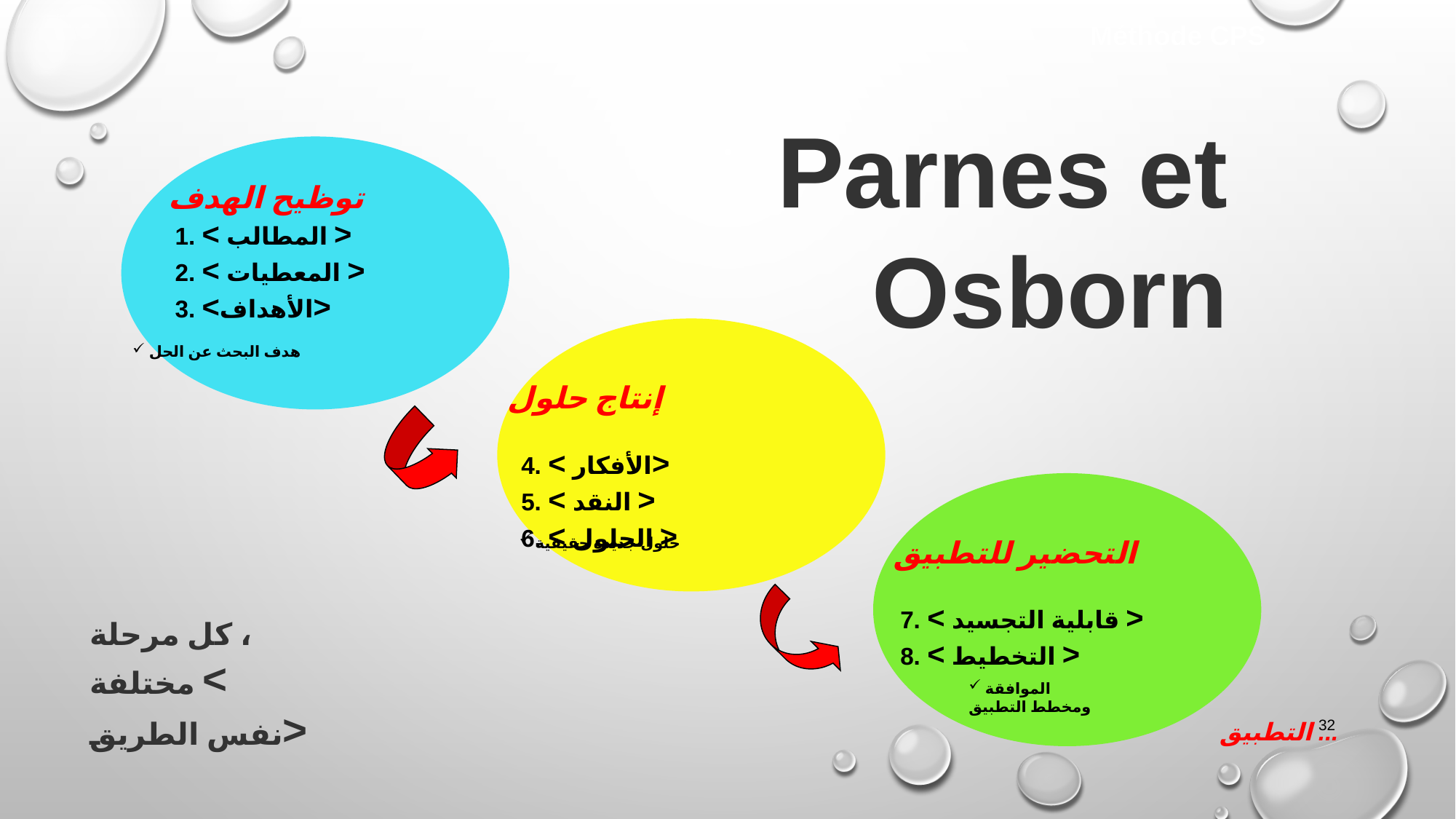

Méthode CPS

Parnes et Osborn

توظيح الهدف
 1. < المطالب >
 2. < المعطيات >
 3. <الأهداف>

 هدف البحث عن الحل
إنتاج حلول

  4. < الأفكار>
  5. < النقد >
  6. < الحلول >

 حلول جديدة حقيقية
التحضير للتطبيق

 7. < قابلية التجسيد >
 8. < التخطيط >

كل مرحلة ،
مختلفة <
نفس الطريق>
 الموافقة
ومخطط التطبيق
32
التطبيق ...